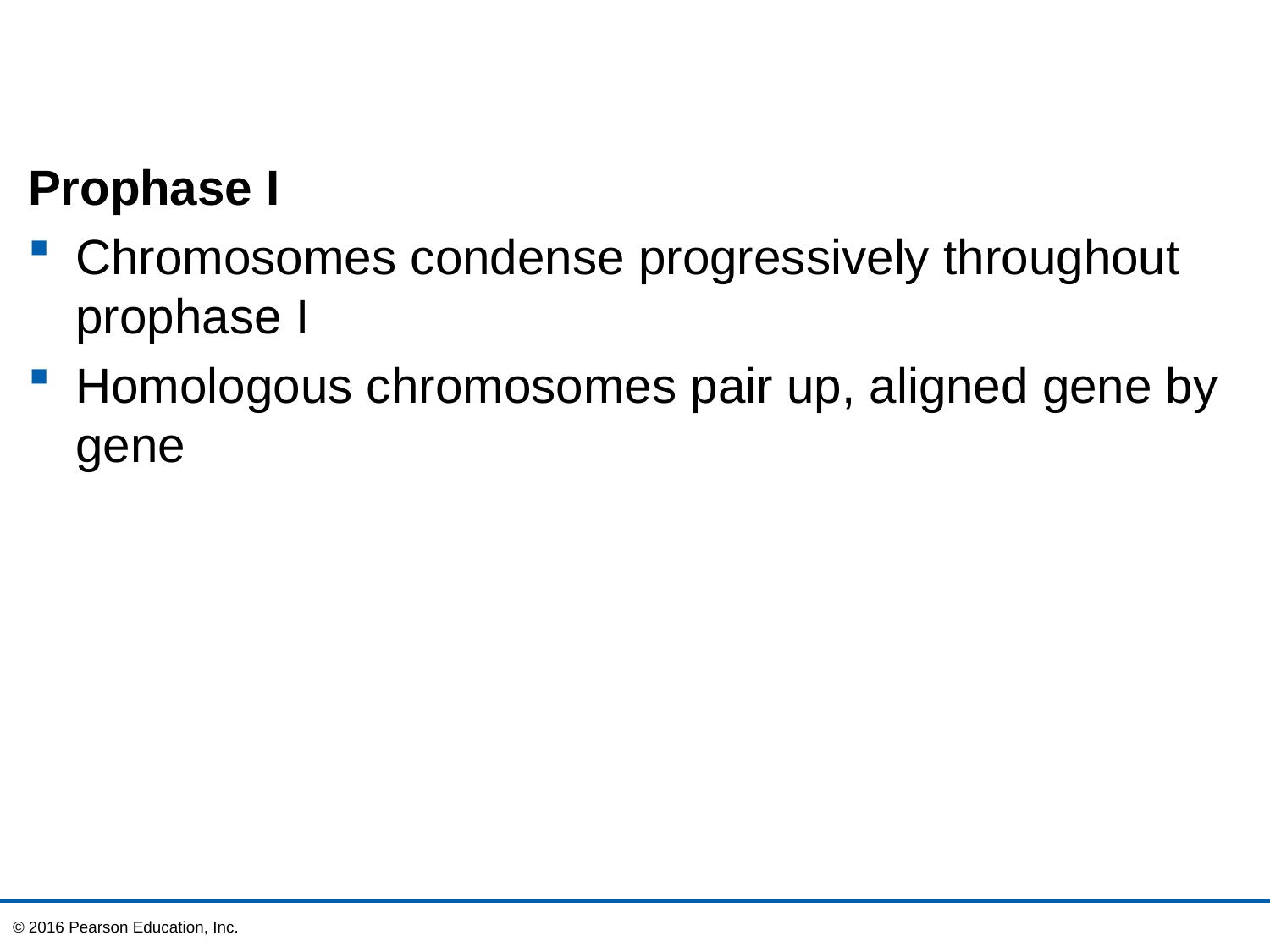

Prophase I
Chromosomes condense progressively throughout prophase I
Homologous chromosomes pair up, aligned gene by gene
© 2016 Pearson Education, Inc.